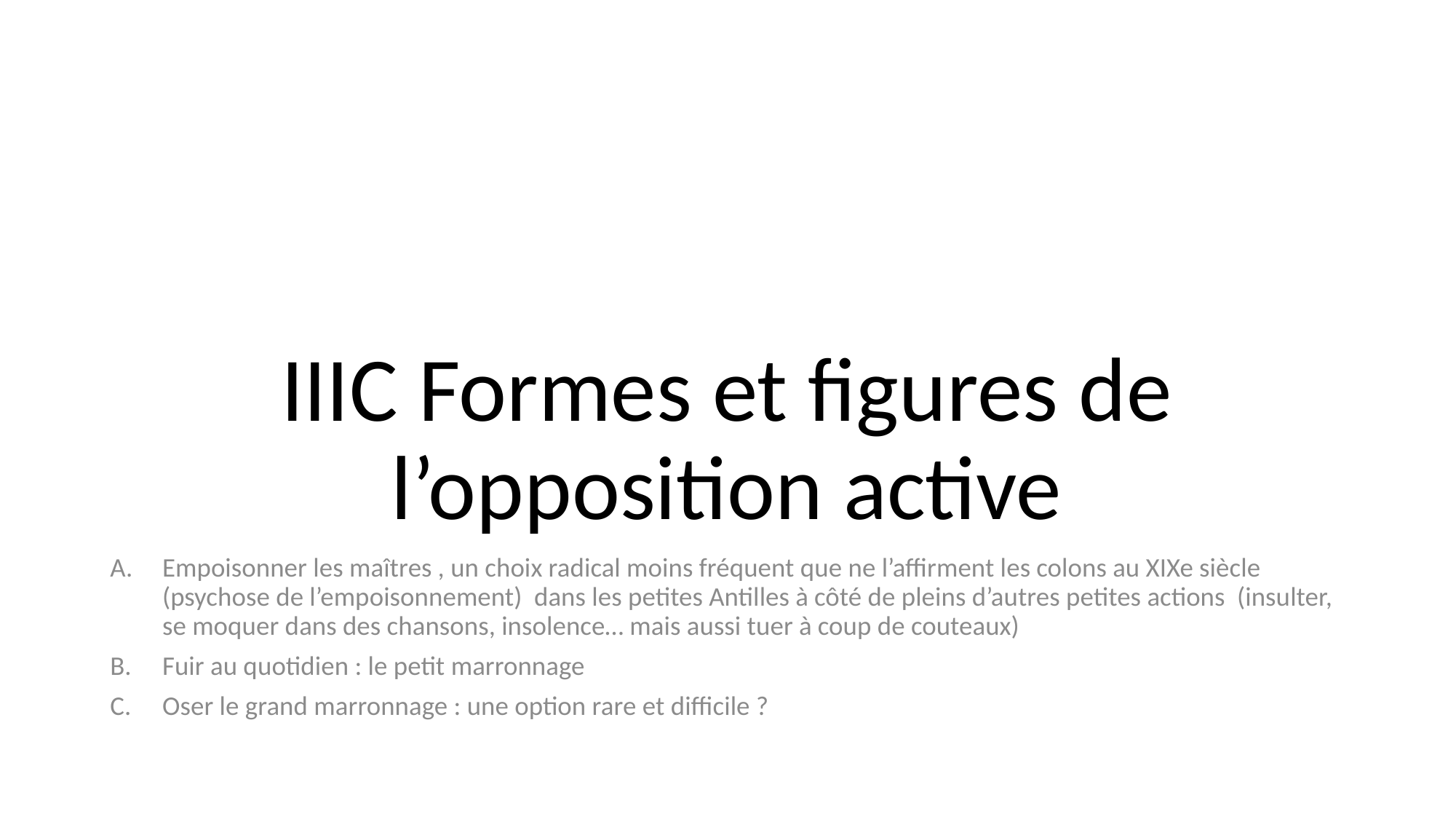

# IIIC Formes et figures de l’opposition active
Empoisonner les maîtres , un choix radical moins fréquent que ne l’affirment les colons au XIXe siècle (psychose de l’empoisonnement)  dans les petites Antilles à côté de pleins d’autres petites actions  (insulter, se moquer dans des chansons, insolence… mais aussi tuer à coup de couteaux)
Fuir au quotidien : le petit marronnage
Oser le grand marronnage : une option rare et difficile ?